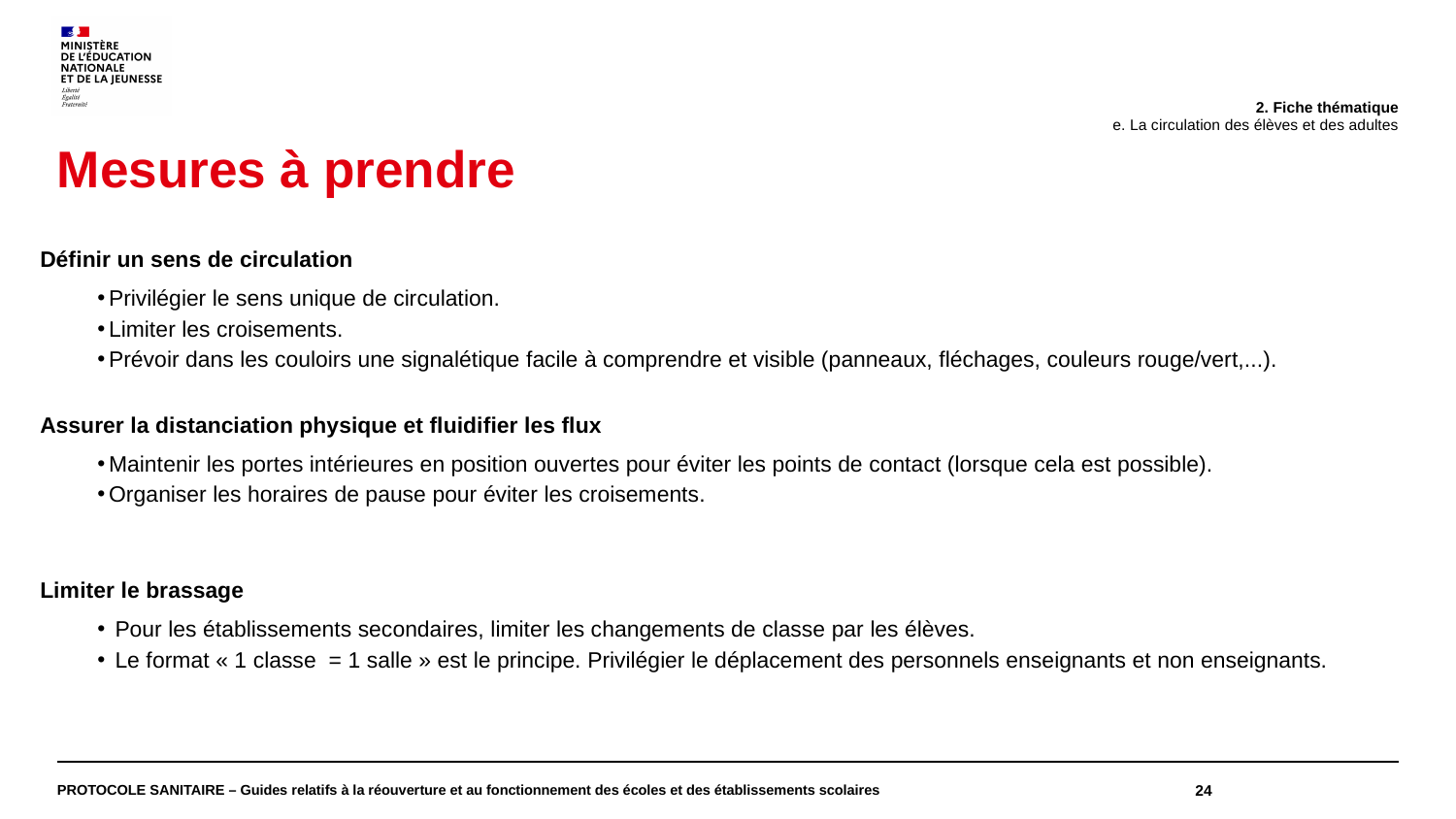

2. Fiche thématique
e. La circulation des élèves et des adultes
# Mesures à prendre

Définir un sens de circulation
Privilégier le sens unique de circulation.
Limiter les croisements.
Prévoir dans les couloirs une signalétique facile à comprendre et visible (panneaux, fléchages, couleurs rouge/vert,...).

Assurer la distanciation physique et fluidifier les flux
Maintenir les portes intérieures en position ouvertes pour éviter les points de contact (lorsque cela est possible).
Organiser les horaires de pause pour éviter les croisements.

Limiter le brassage
 Pour les établissements secondaires, limiter les changements de classe par les élèves.
 Le format « 1 classe  = 1 salle » est le principe. Privilégier le déplacement des personnels enseignants et non enseignants.

PROTOCOLE SANITAIRE – Guides relatifs à la réouverture et au fonctionnement des écoles et des établissements scolaires
24